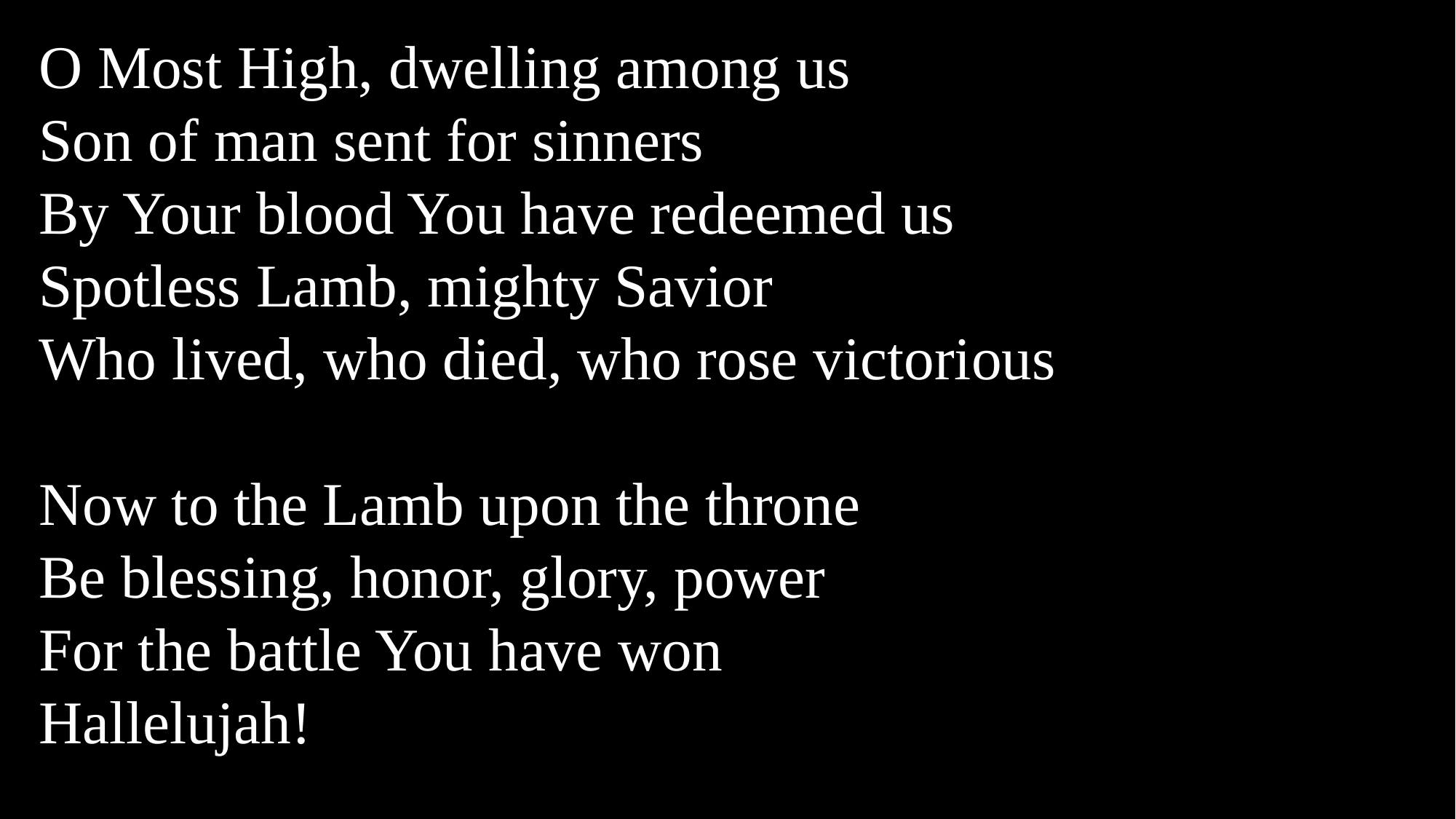

O Most High, dwelling among us
Son of man sent for sinners
By Your blood You have redeemed us
Spotless Lamb, mighty Savior
Who lived, who died, who rose victorious

Now to the Lamb upon the throne
Be blessing, honor, glory, power
For the battle You have won
Hallelujah!